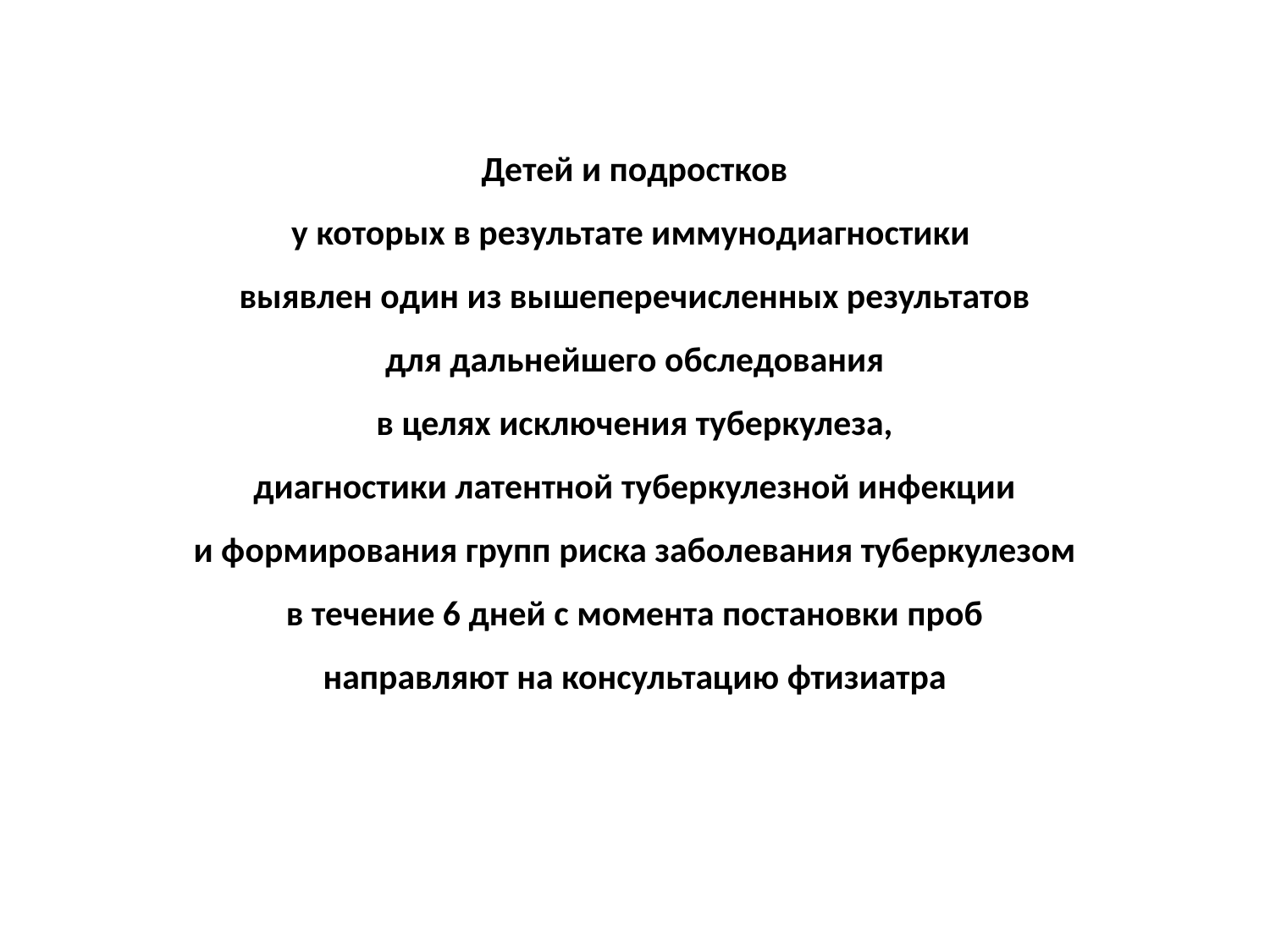

Детей и подростков
у которых в результате иммунодиагностики
выявлен один из вышеперечисленных результатов
для дальнейшего обследования
в целях исключения туберкулеза,
диагностики латентной туберкулезной инфекции
и формирования групп риска заболевания туберкулезом
в течение 6 дней с момента постановки проб
направляют на консультацию фтизиатра